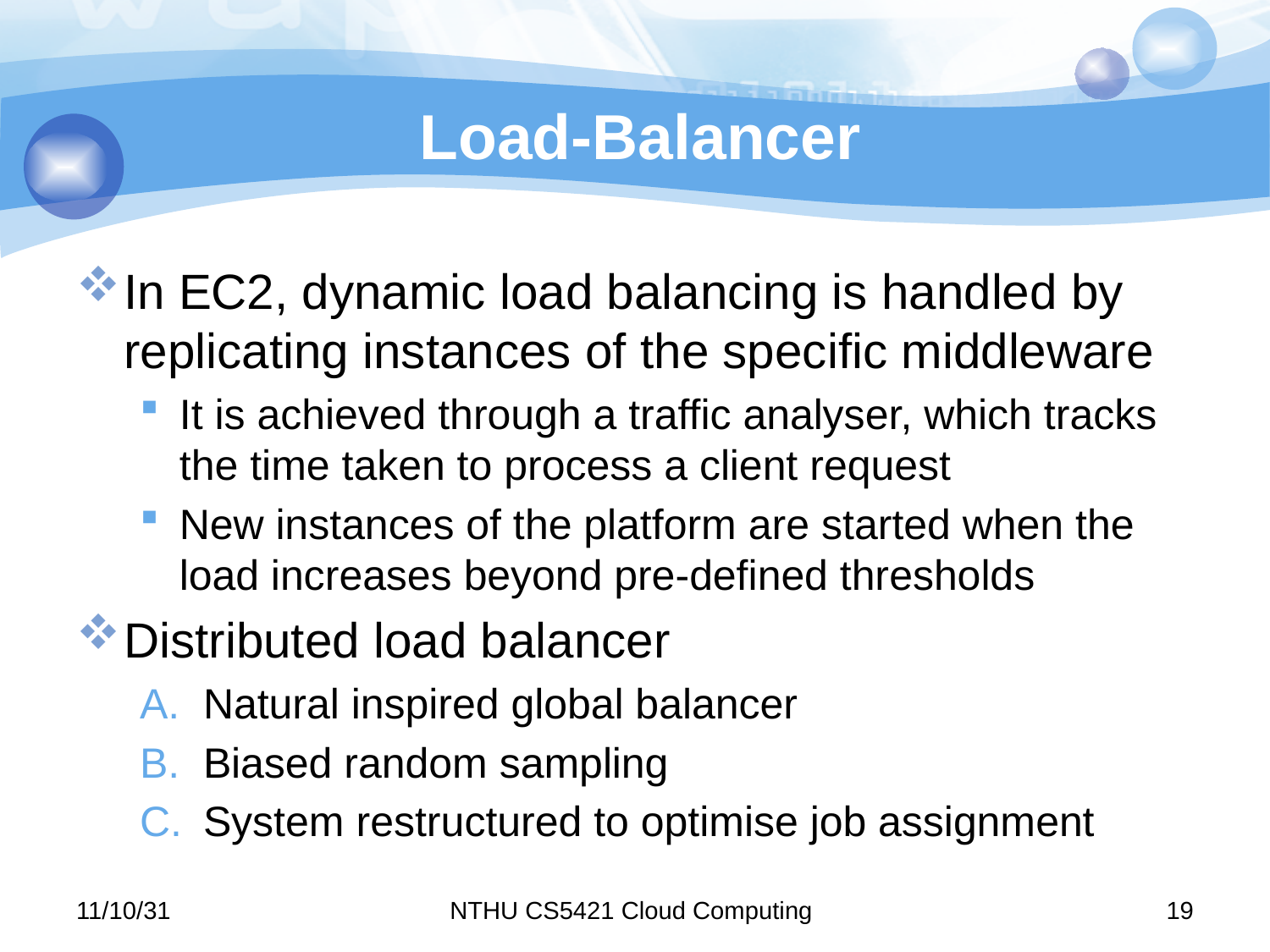

# Load-Balancer
In EC2, dynamic load balancing is handled by replicating instances of the specific middleware
It is achieved through a traffic analyser, which tracks the time taken to process a client request
New instances of the platform are started when the load increases beyond pre-defined thresholds
Distributed load balancer
Natural inspired global balancer
Biased random sampling
System restructured to optimise job assignment

11/10/31
NTHU CS5421 Cloud Computing
19